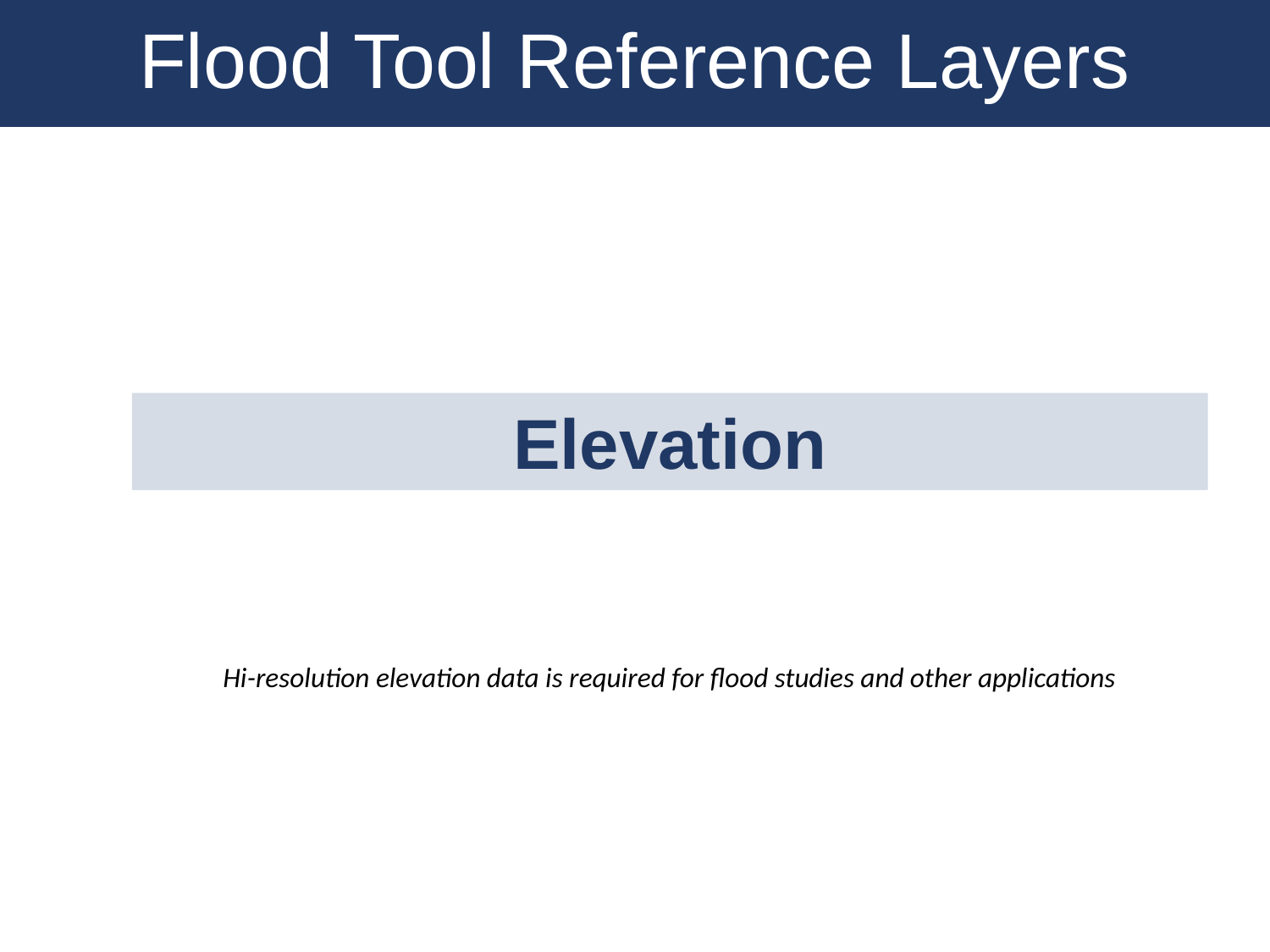

Flood Tool Reference Layers
Elevation
Hi-resolution elevation data is required for flood studies and other applications